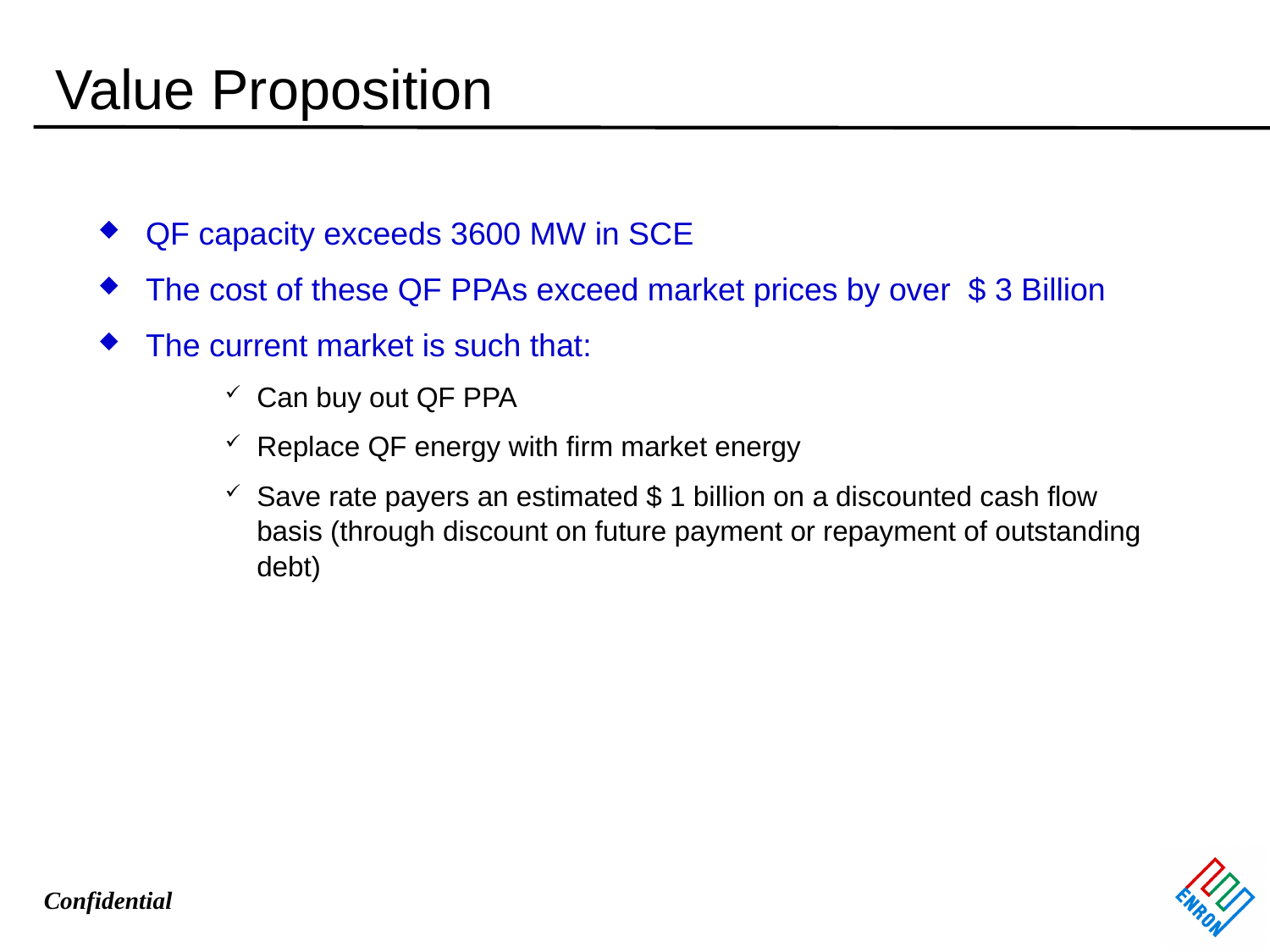

# Value Proposition
QF capacity exceeds 3600 MW in SCE
The cost of these QF PPAs exceed market prices by over  $ 3 Billion
The current market is such that:
Can buy out QF PPA
Replace QF energy with firm market energy
Save rate payers an estimated $ 1 billion on a discounted cash flow basis (through discount on future payment or repayment of outstanding debt)